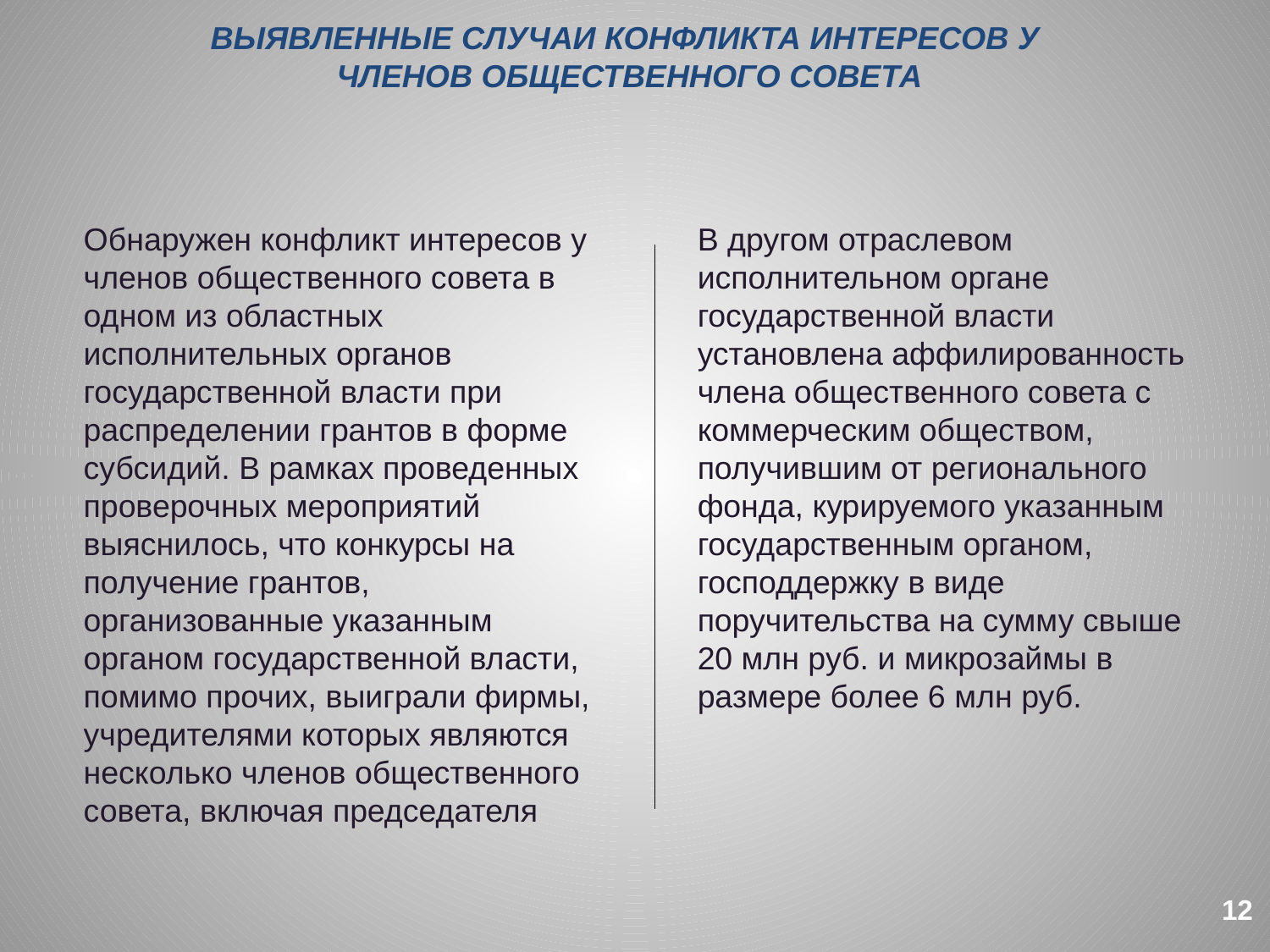

ВЫЯВЛЕННЫЕ СЛУЧАИ КОНФЛИКТА ИНТЕРЕСОВ У
ЧЛЕНОВ ОБЩЕСТВЕННОГО СОВЕТА

Обнаружен конфликт интересов у членов общественного совета в одном из областных исполнительных органов государственной власти при распределении грантов в форме субсидий. В рамках проведенных проверочных мероприятий выяснилось, что конкурсы на получение грантов, организованные указанным органом государственной власти, помимо прочих, выиграли фирмы, учредителями которых являются несколько членов общественного совета, включая председателя
В другом отраслевом исполнительном органе государственной власти установлена аффилированность члена общественного совета с коммерческим обществом, получившим от регионального фонда, курируемого указанным государственным органом, господдержку в виде поручительства на сумму свыше 20 млн руб. и микрозаймы в размере более 6 млн руб.
12